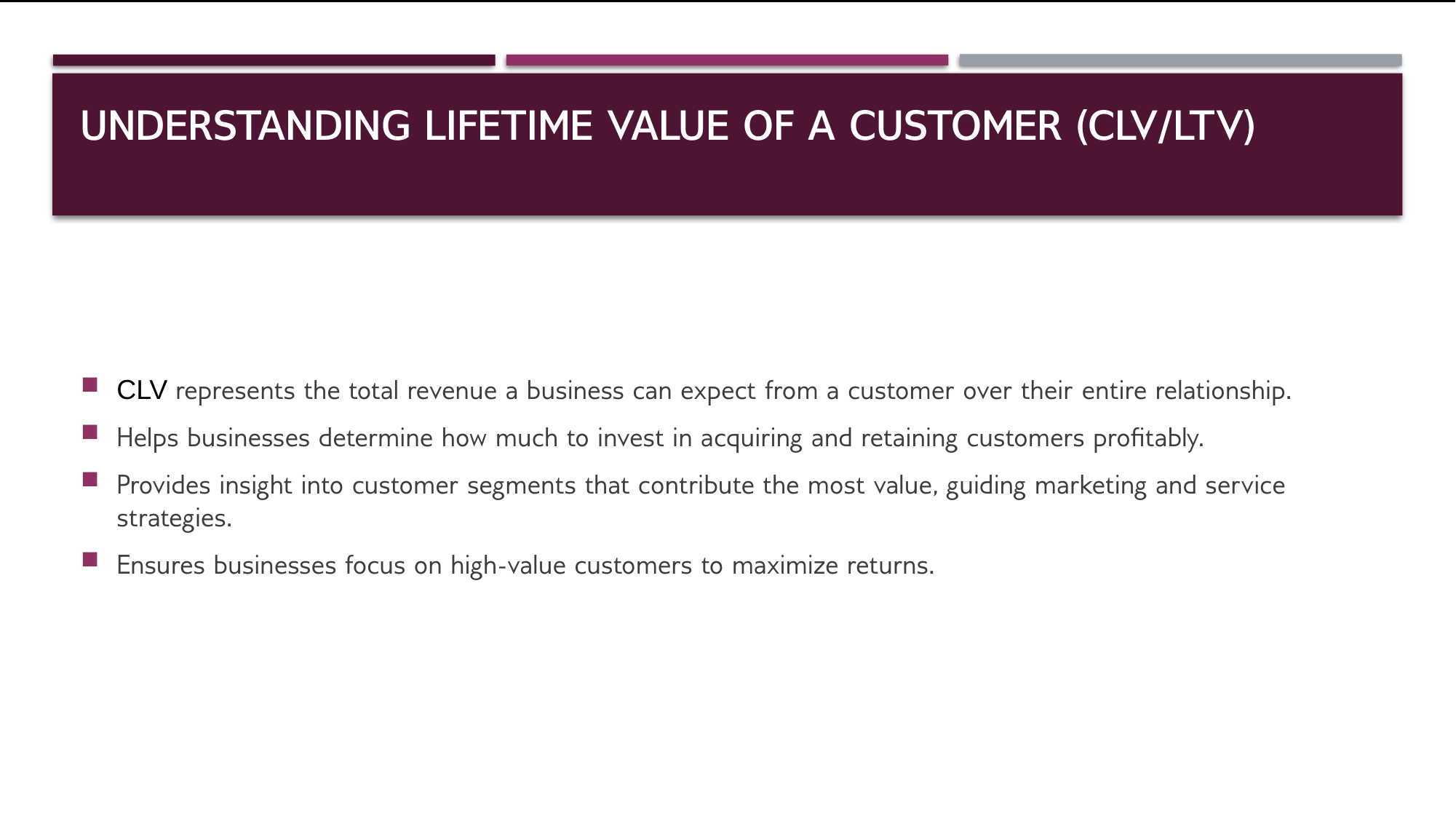

# Understanding Lifetime Value of a Customer (CLV/LTV)

CLV represents the total revenue a business can expect from a customer over their entire relationship.
Helps businesses determine how much to invest in acquiring and retaining customers profitably.
Provides insight into customer segments that contribute the most value, guiding marketing and service strategies.
Ensures businesses focus on high-value customers to maximize returns.